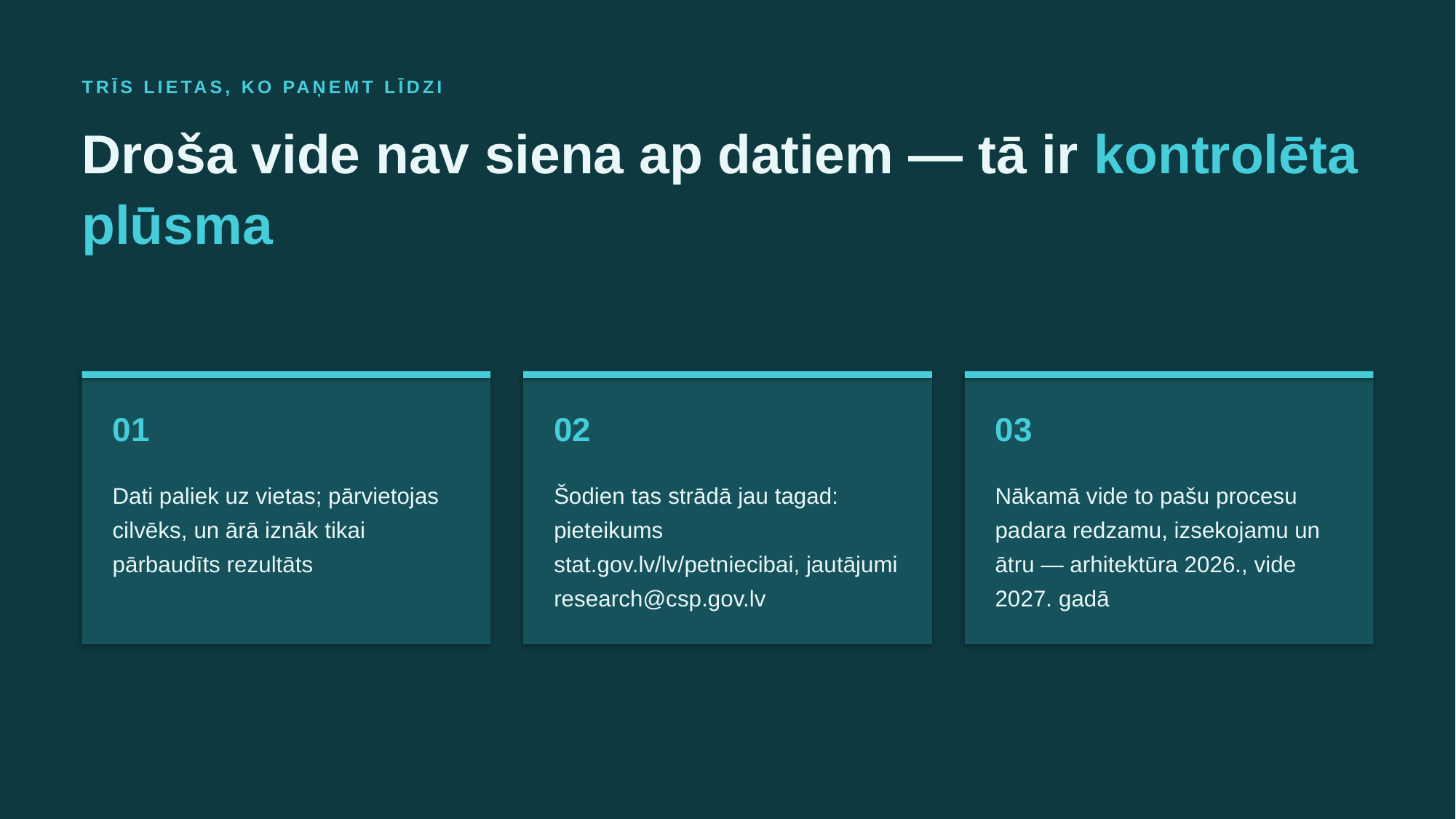

TRĪS LIETAS, KO PAŅEMT LĪDZI
Droša vide nav siena ap datiem — tā ir kontrolēta plūsma

01
02
03
Dati paliek uz vietas; pārvietojas cilvēks, un ārā iznāk tikai pārbaudīts rezultāts
Šodien tas strādā jau tagad: pieteikums stat.gov.lv/lv/petniecibai, jautājumi research@csp.gov.lv
Nākamā vide to pašu procesu padara redzamu, izsekojamu un ātru — arhitektūra 2026., vide 2027. gadā